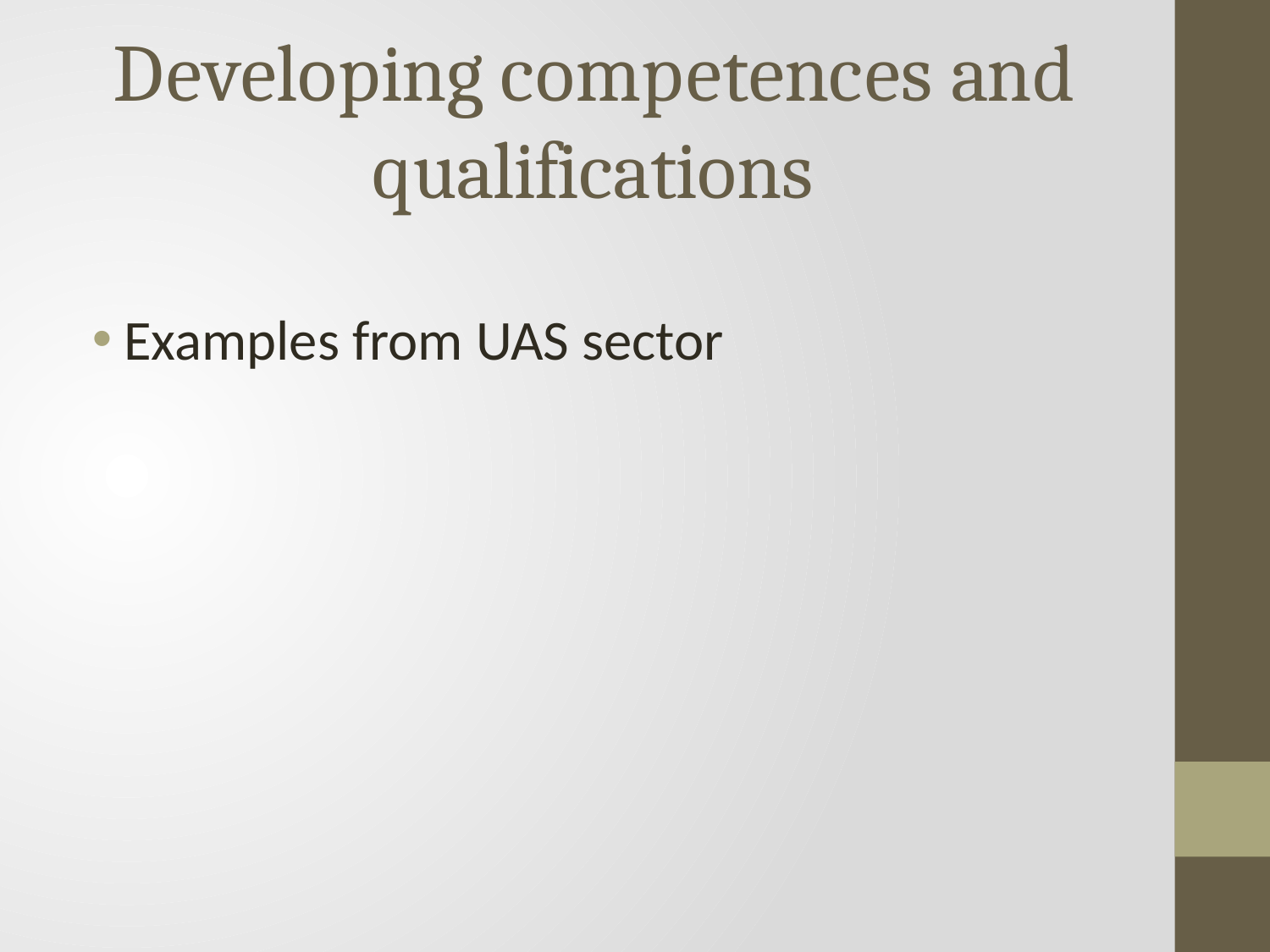

# Developing competences and qualifications
Examples from UAS sector